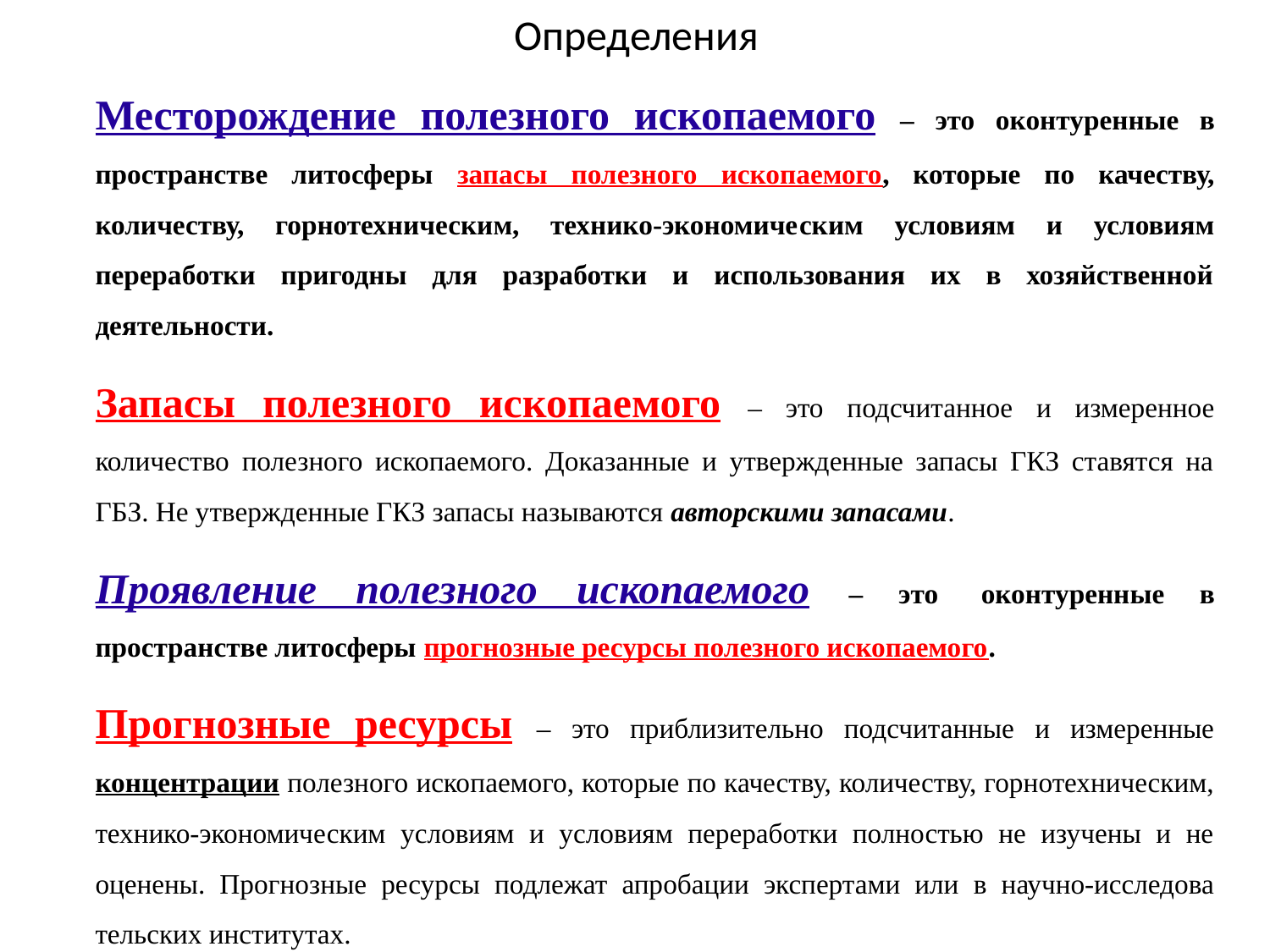

# Определения
Месторождение полезного ископае­мого – это оконтуренные в пространстве литосферы запасы полезного ископаемого, которые по качеству, количеству, горнотехническим, технико-экономиче­ским условиям и условиям переработки пригодны для разработки и использования их в хозяйственной деятельности.
Запасы полезного ископаемого – это подсчитанное и измеренное количество полезного ископаемого. Доказанные и утвержденные запасы ГКЗ ставятся на ГБЗ. Не утвержденные ГКЗ запасы называются авторскими запасами.
Проявление полезного ископаемого – это оконтуренные в пространстве литосферы прогнозные ресурсы полезного ископаемого.
Прогнозные ресурсы – это приблизительно подсчитанные и измеренные концентрации полезного иско­паемого, которые по качеству, количеству, горнотехническим, технико-экономиче­ским условиям и условиям переработки полностью не изучены и не оценены. Прогнозные ресурсы подлежат апробации экспертами или в научно-исследова­тельских институтах.